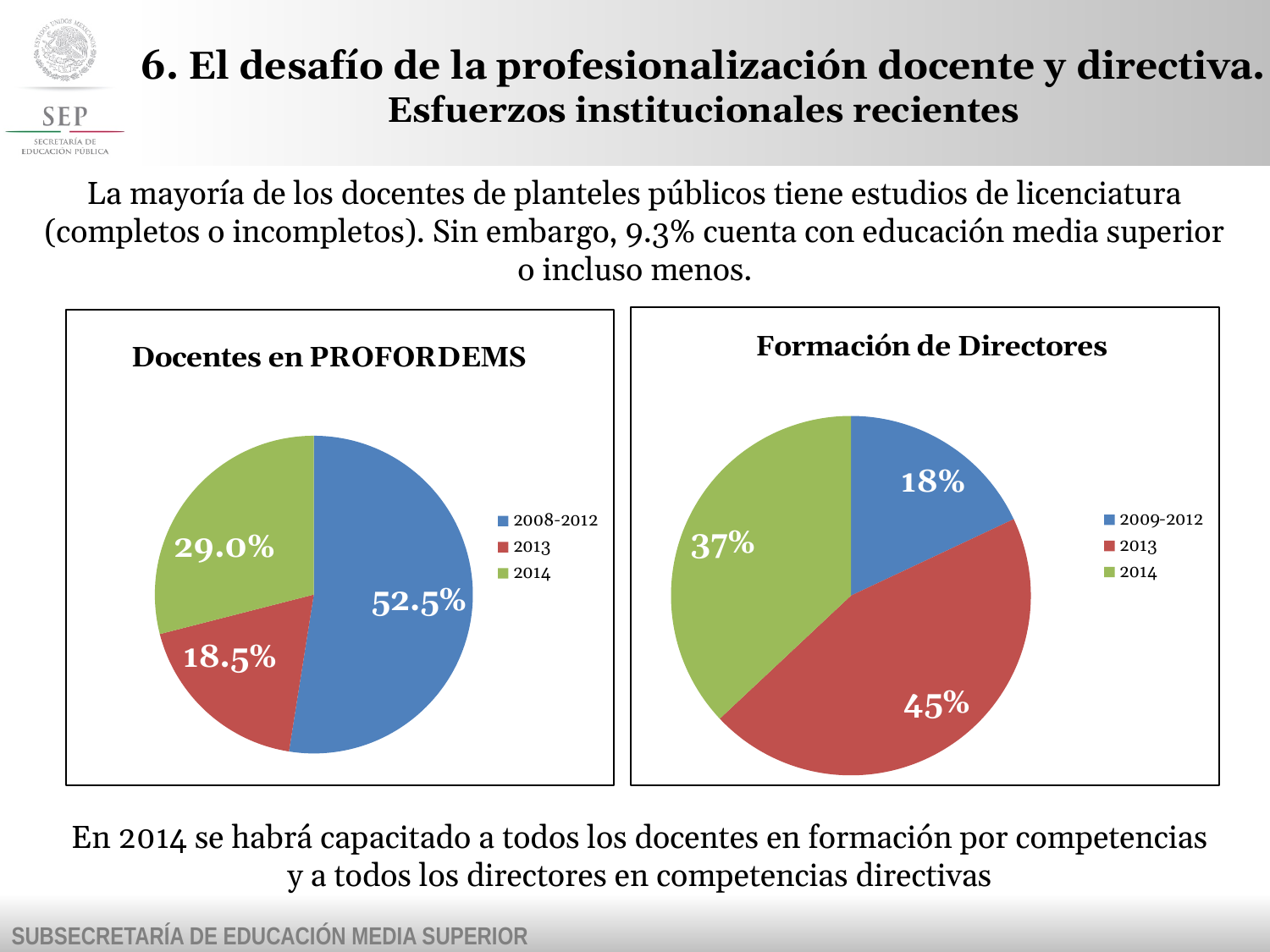

6. El desafío de la profesionalización docente y directiva.
Esfuerzos institucionales recientes
La mayoría de los docentes de planteles públicos tiene estudios de licenciatura (completos o incompletos). Sin embargo, 9.3% cuenta con educación media superior o incluso menos.

### Chart: Formación de Directores

| Category |  |
|---|---|
| 2009-2012 | 0.18 |
| 2013 | 0.45 |
| 2014 | 0.37 |

### Chart: Docentes en PROFORDEMS

| Category |  |
|---|---|
| 2008-2012 | 0.525 |
| 2013 | 0.185 |
| 2014 | 0.29 |
En 2014 se habrá capacitado a todos los docentes en formación por competencias y a todos los directores en competencias directivas